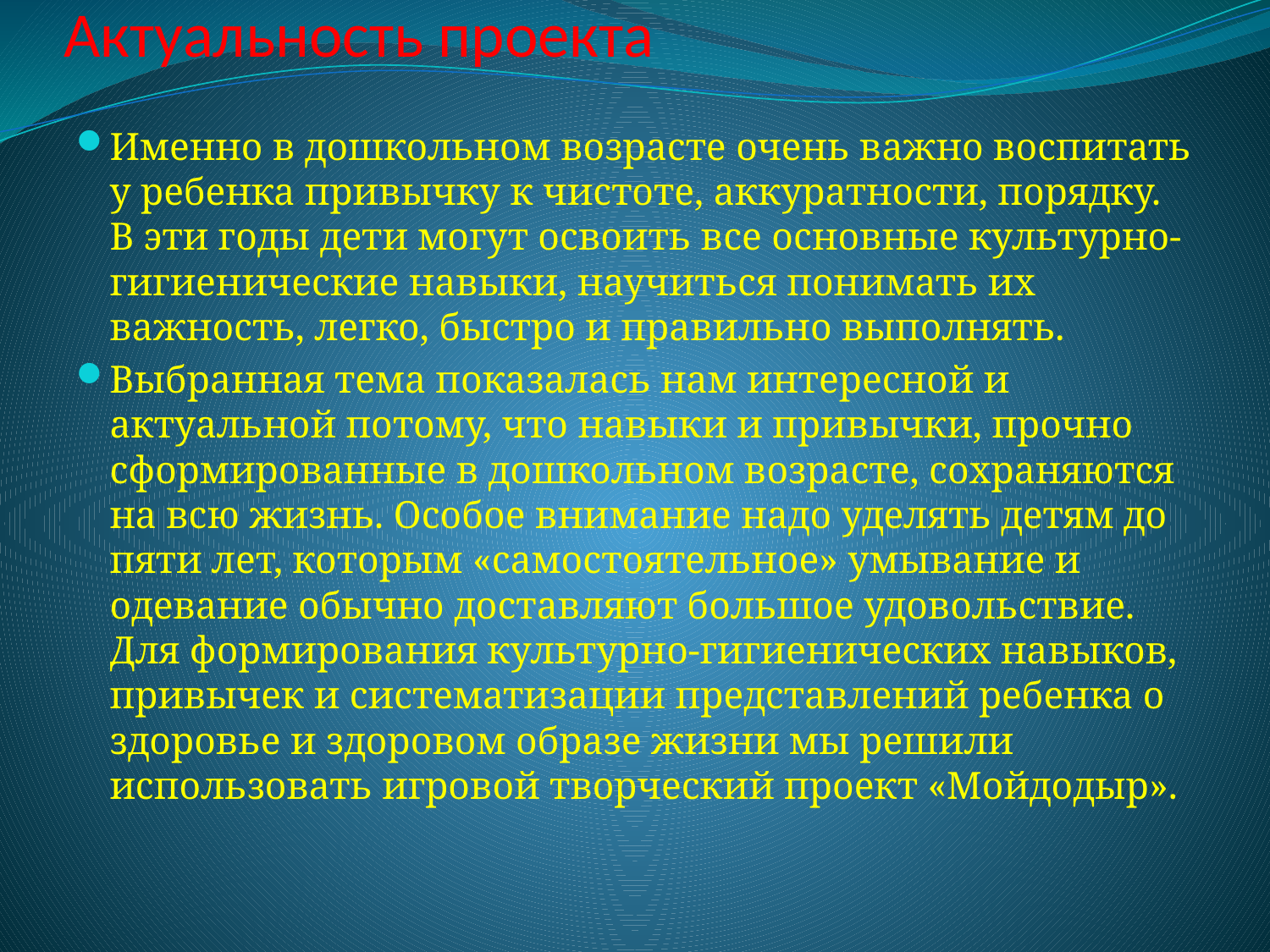

# Актуальность проекта
Именно в дошкольном возрасте очень важно воспитать у ребенка привычку к чистоте, аккуратности, порядку. В эти годы дети могут освоить все основные культурно-гигиенические навыки, научиться понимать их важность, легко, быстро и правильно выполнять.
Выбранная тема показалась нам интересной и актуальной потому, что навыки и привычки, прочно сформированные в дошкольном возрасте, сохраняются на всю жизнь. Особое внимание надо уделять детям до пяти лет, которым «самостоятельное» умывание и одевание обычно доставляют большое удовольствие. Для формирования культурно-гигиенических навыков, привычек и систематизации представлений ребенка о здоровье и здоровом образе жизни мы решили использовать игровой творческий проект «Мойдодыр».